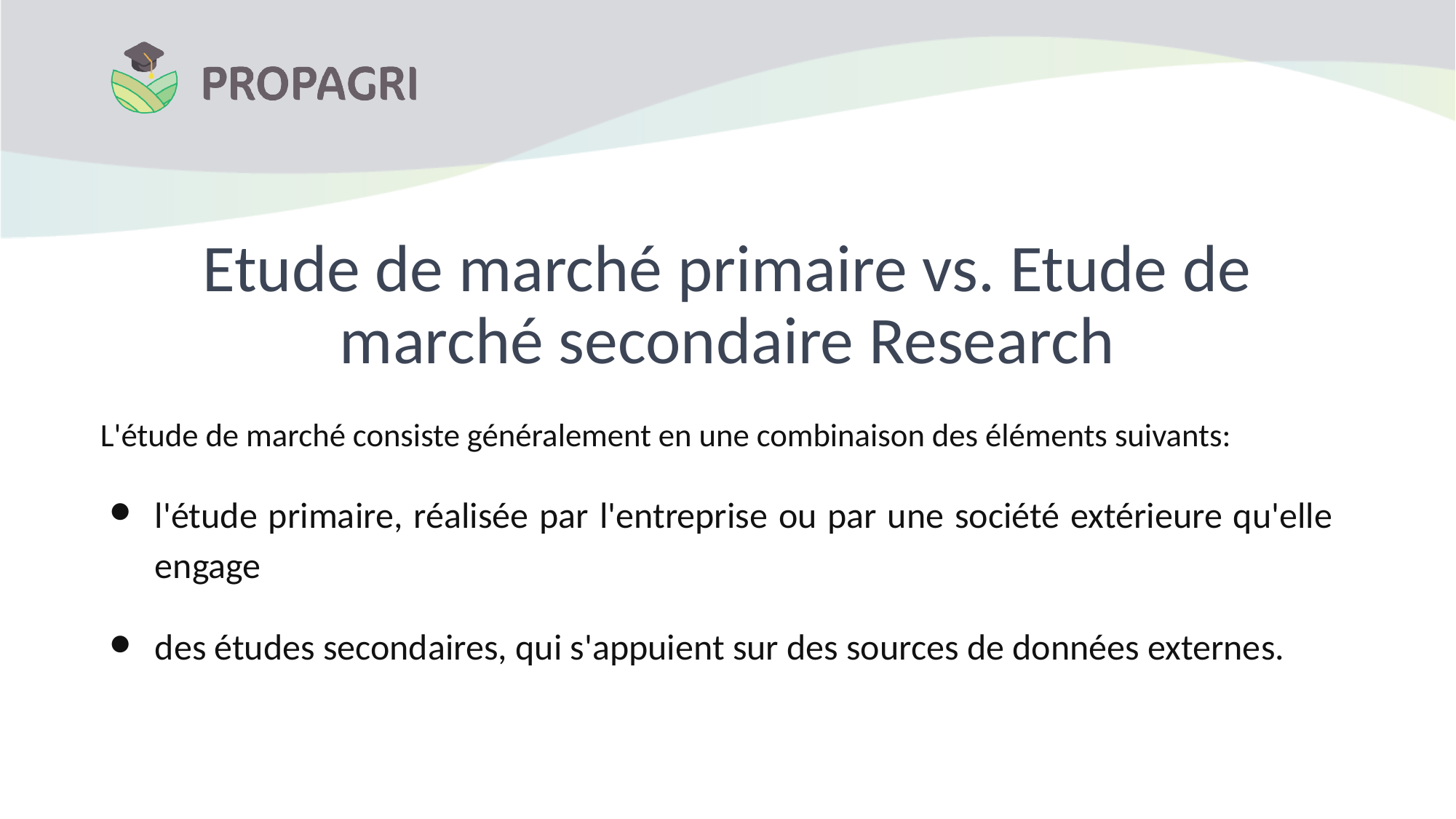

# Etude de marché primaire vs. Etude de marché secondaire Research
L'étude de marché consiste généralement en une combinaison des éléments suivants:
l'étude primaire, réalisée par l'entreprise ou par une société extérieure qu'elle engage
des études secondaires, qui s'appuient sur des sources de données externes.